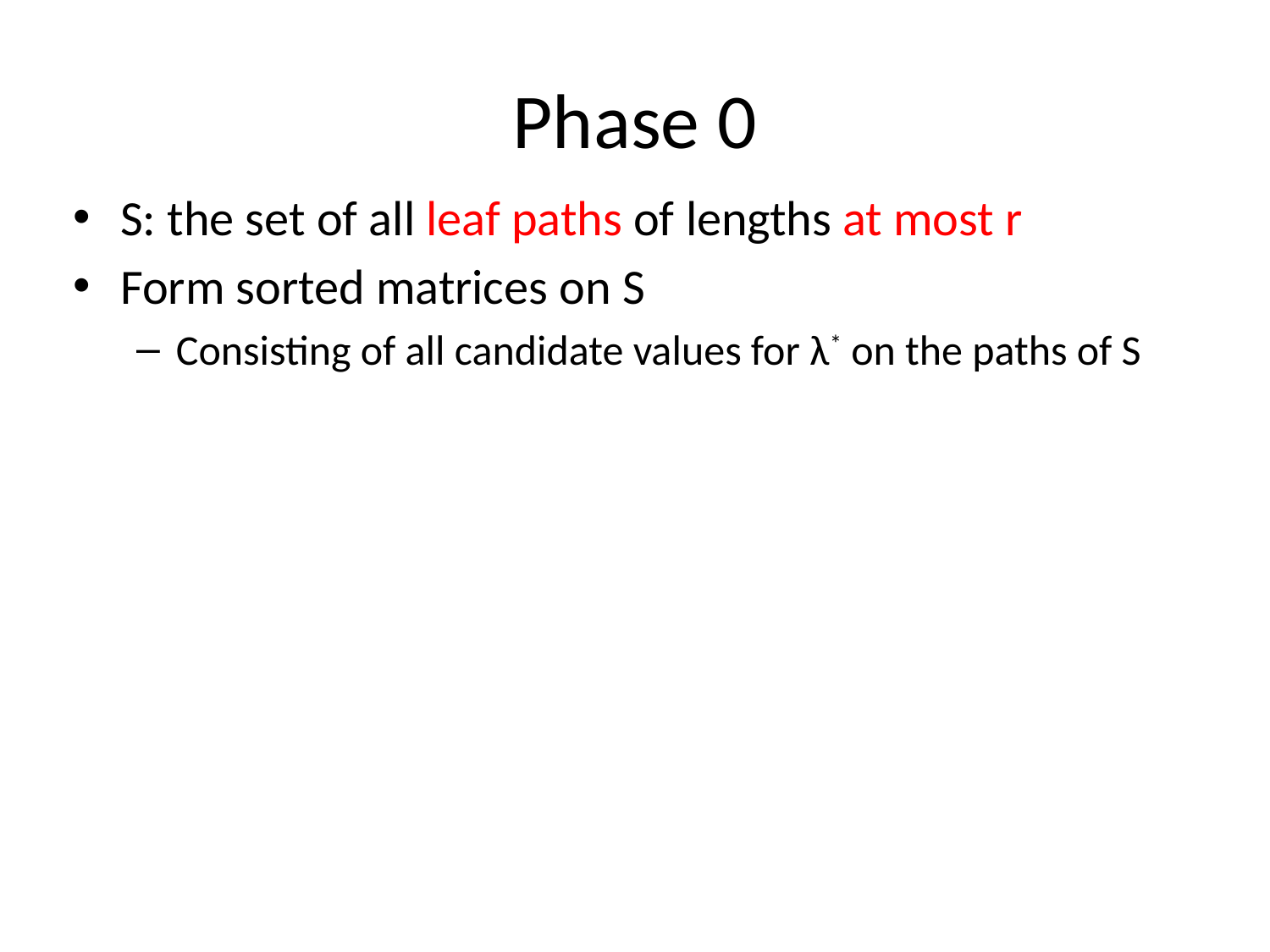

# Phase 0
S: the set of all leaf paths of lengths at most r
Form sorted matrices on S
Consisting of all candidate values for λ* on the paths of S